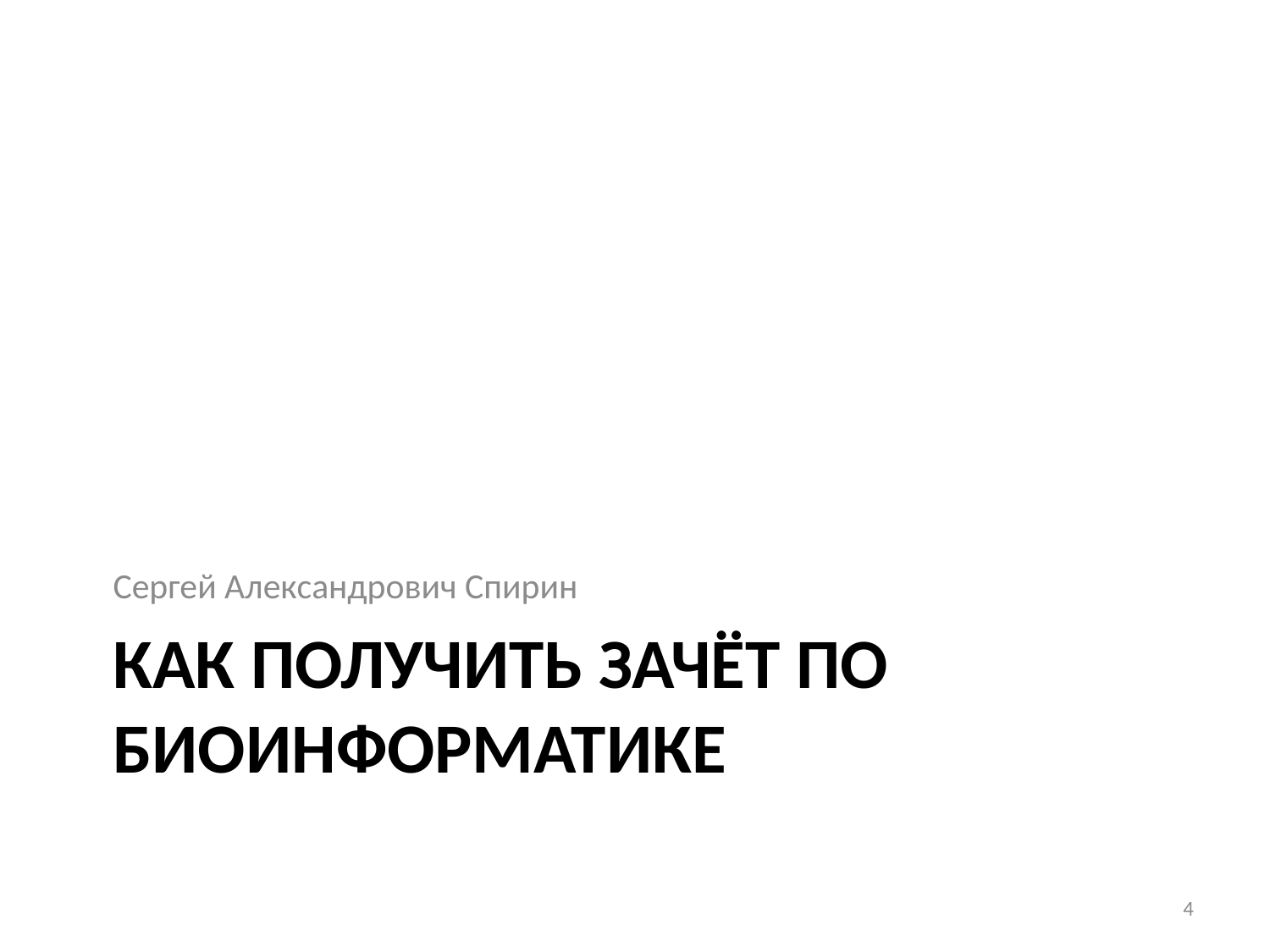

Сергей Александрович Спирин
# Как получить зачёт по биоинформатике
4